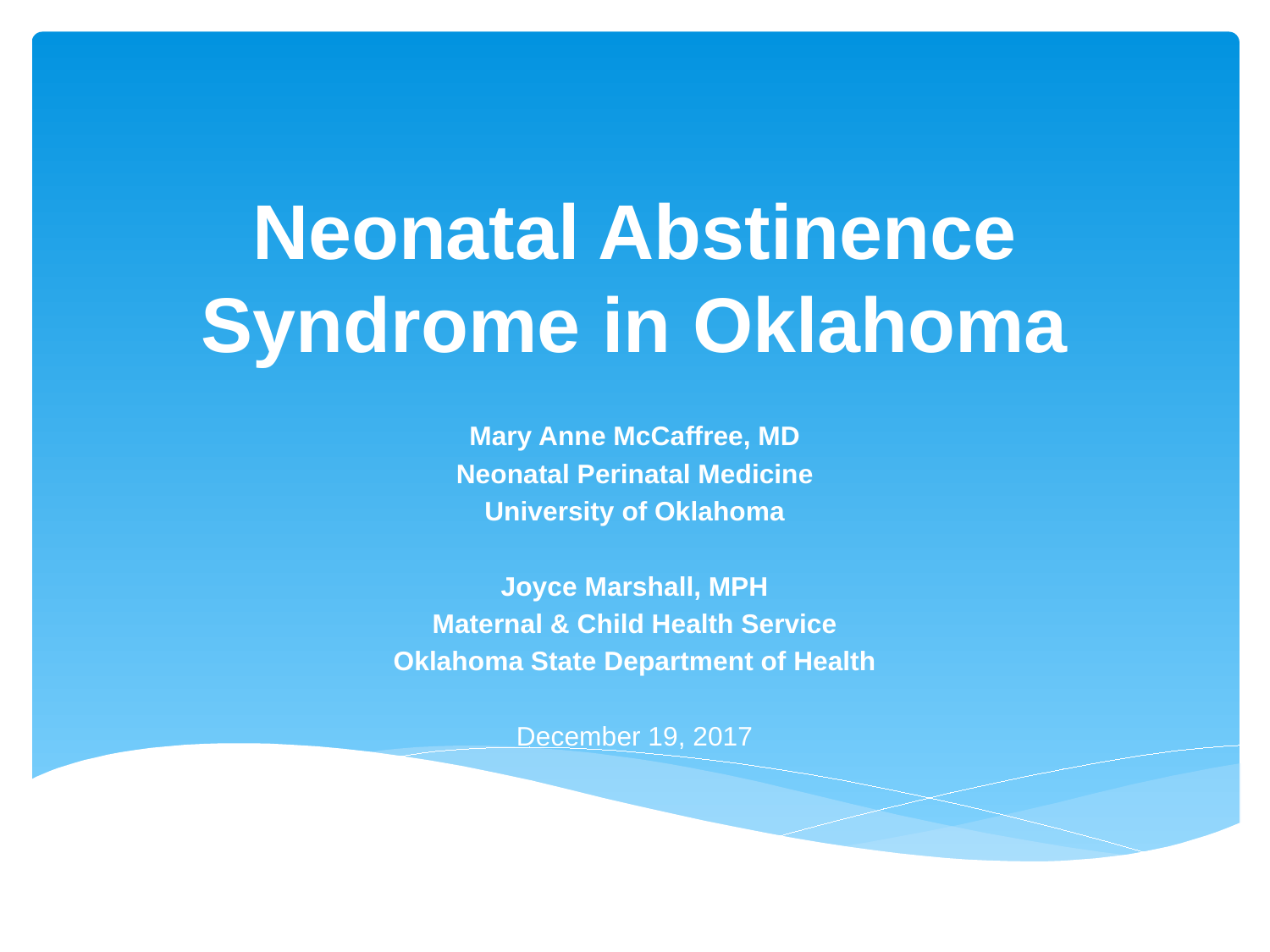

# Neonatal Abstinence Syndrome in Oklahoma
Mary Anne McCaffree, MD
Neonatal Perinatal Medicine
University of Oklahoma

Joyce Marshall, MPH
Maternal & Child Health Service
Oklahoma State Department of Health

December 19, 2017